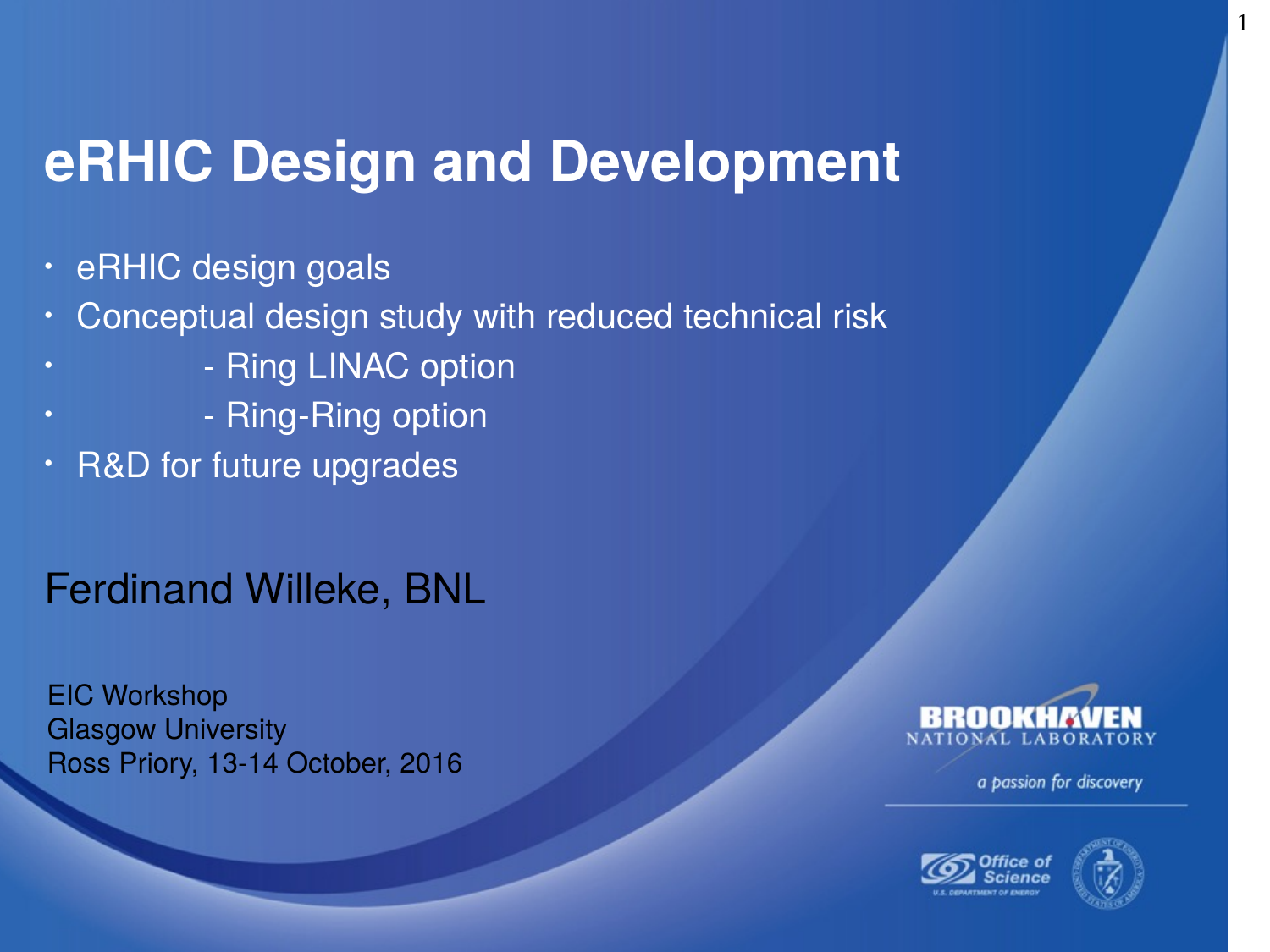

# eRHIC Design and Development
eRHIC design goals
Conceptual design study with reduced technical risk
	- Ring LINAC option
	- Ring-Ring option
R&D for future upgrades
Ferdinand Willeke, BNL